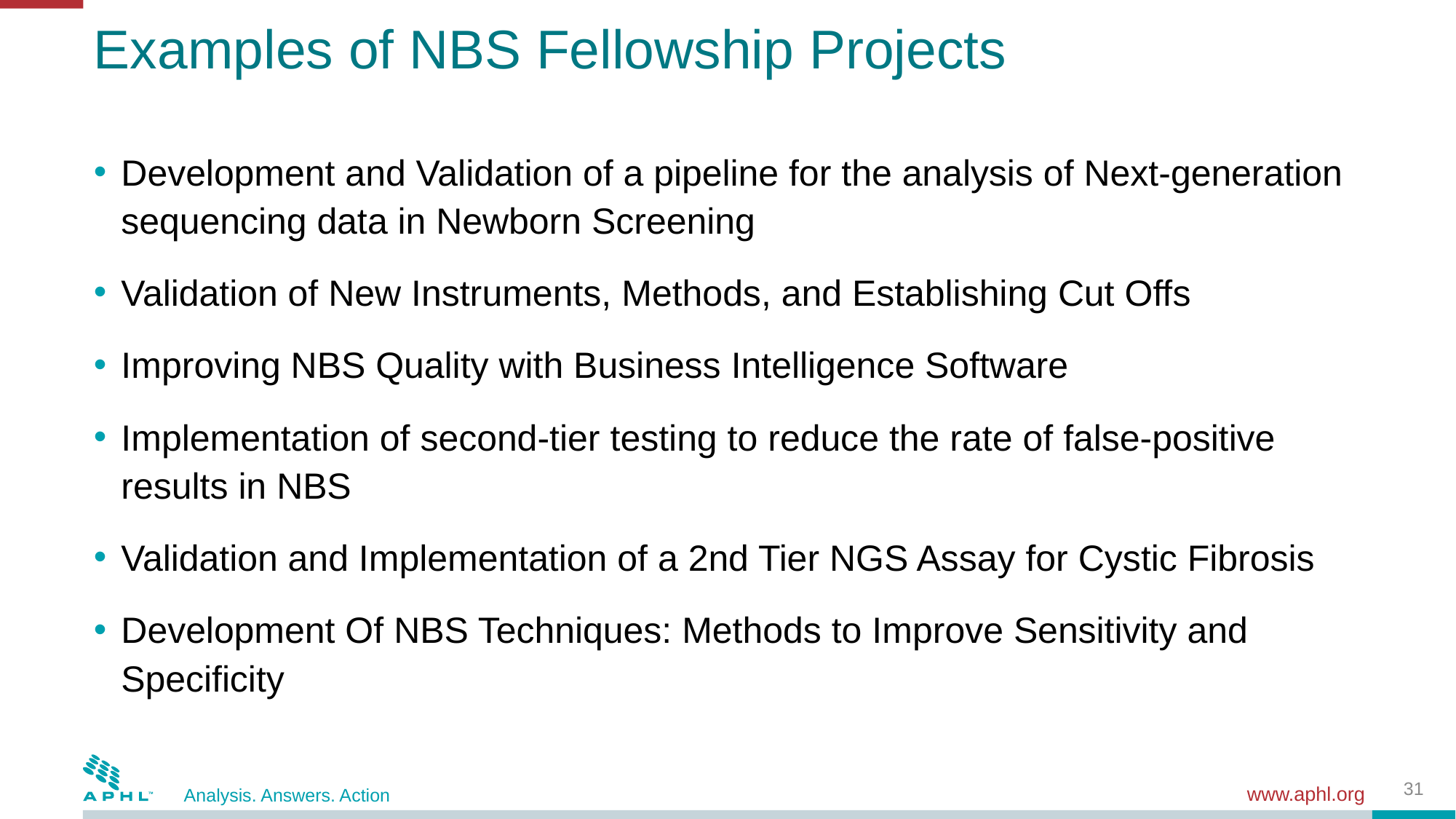

# Examples of NBS Fellowship Projects
Development and Validation of a pipeline for the analysis of Next-generation sequencing data in Newborn Screening
Validation of New Instruments, Methods, and Establishing Cut Offs
Improving NBS Quality with Business Intelligence Software
Implementation of second-tier testing to reduce the rate of false-positive results in NBS
Validation and Implementation of a 2nd Tier NGS Assay for Cystic Fibrosis
Development Of NBS Techniques: Methods to Improve Sensitivity and Specificity

31